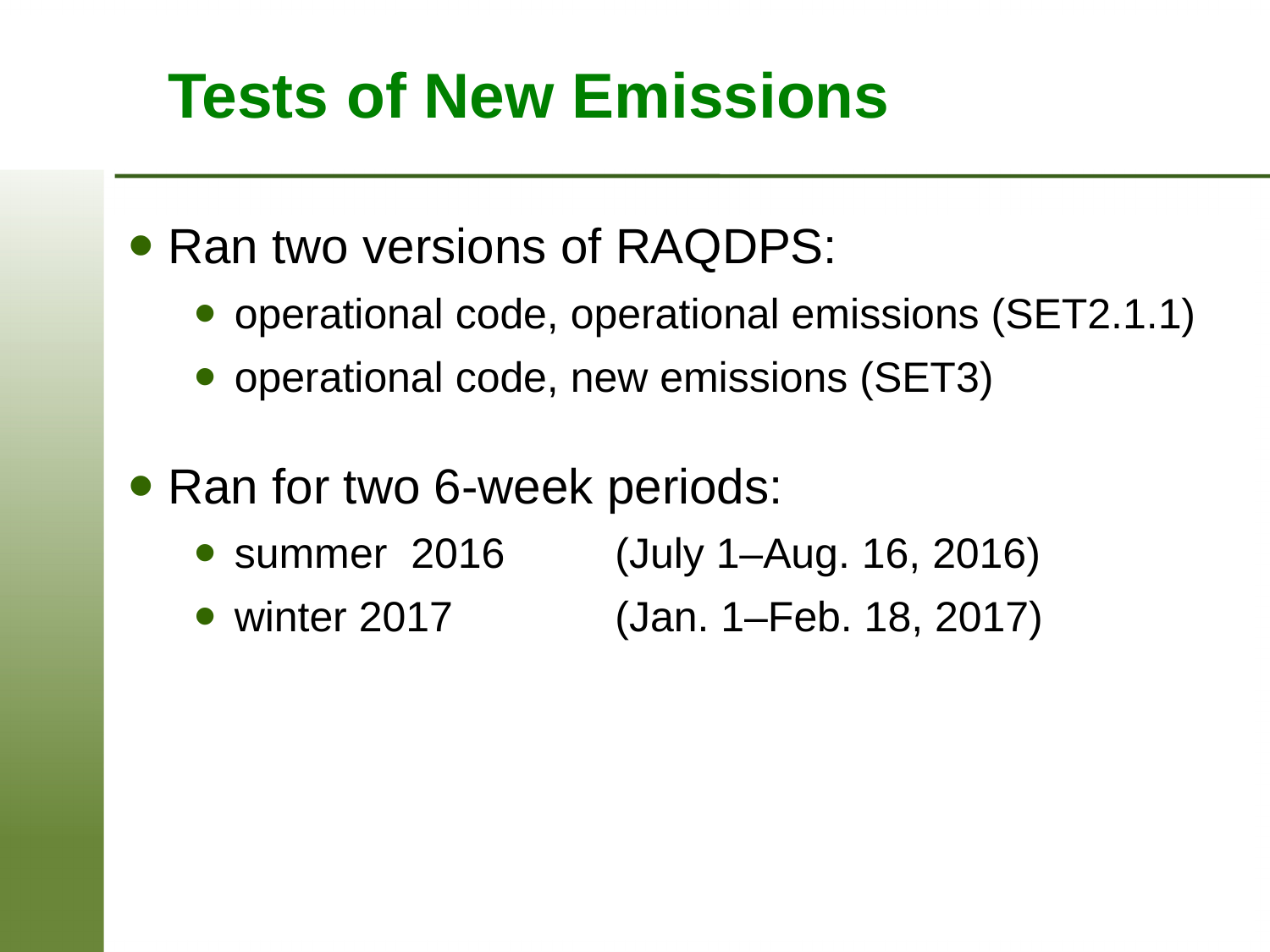

# Tests of New Emissions
Ran two versions of RAQDPS:
operational code, operational emissions (SET2.1.1)
operational code, new emissions (SET3)
Ran for two 6-week periods:
summer  2016  	(July 1‒Aug. 16, 2016)
winter 2017		(Jan. 1‒Feb. 18, 2017)